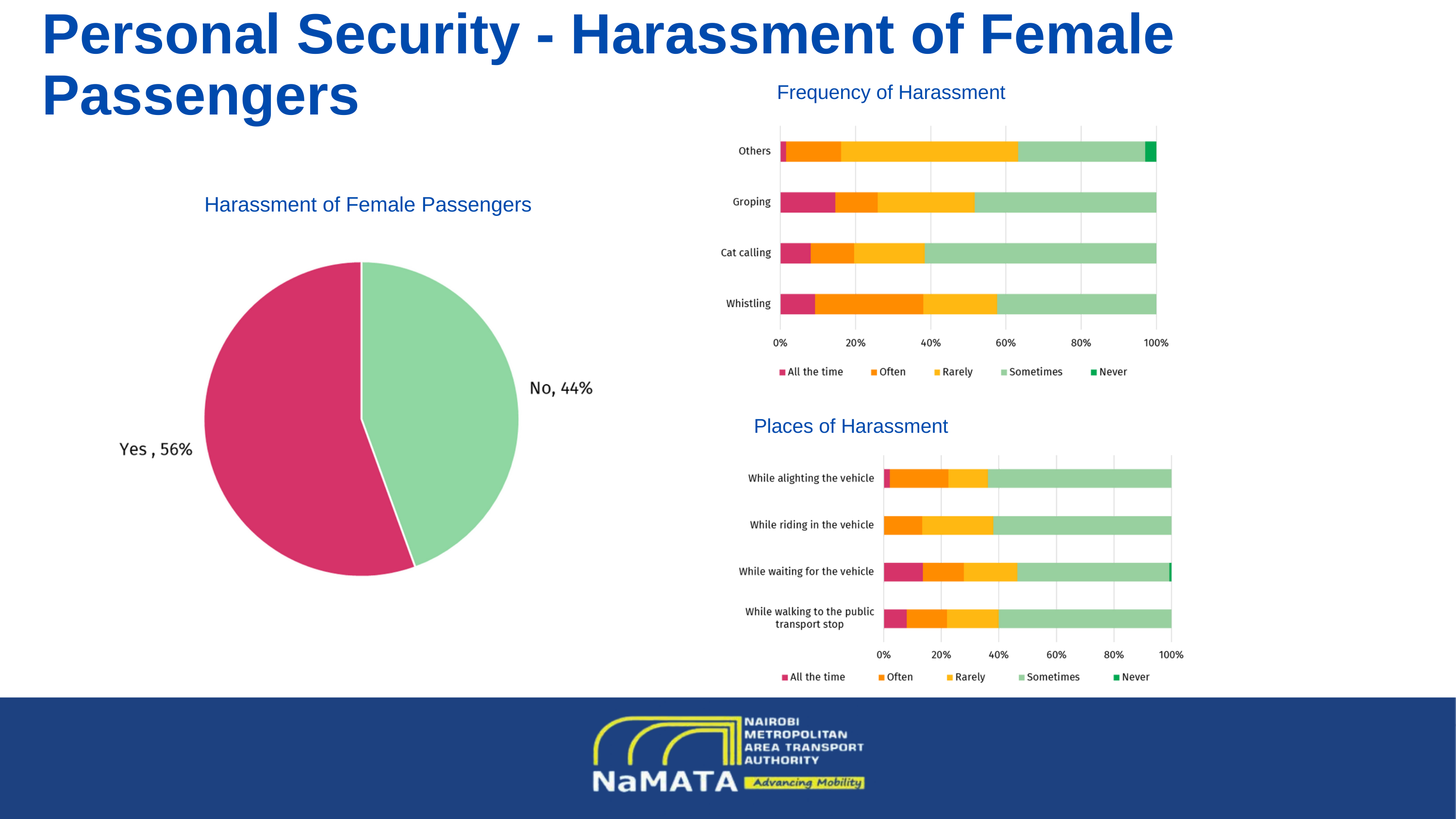

Personal Security - Harassment of Female Passengers
Frequency of Harassment

Harassment of Female Passengers
Places of Harassment